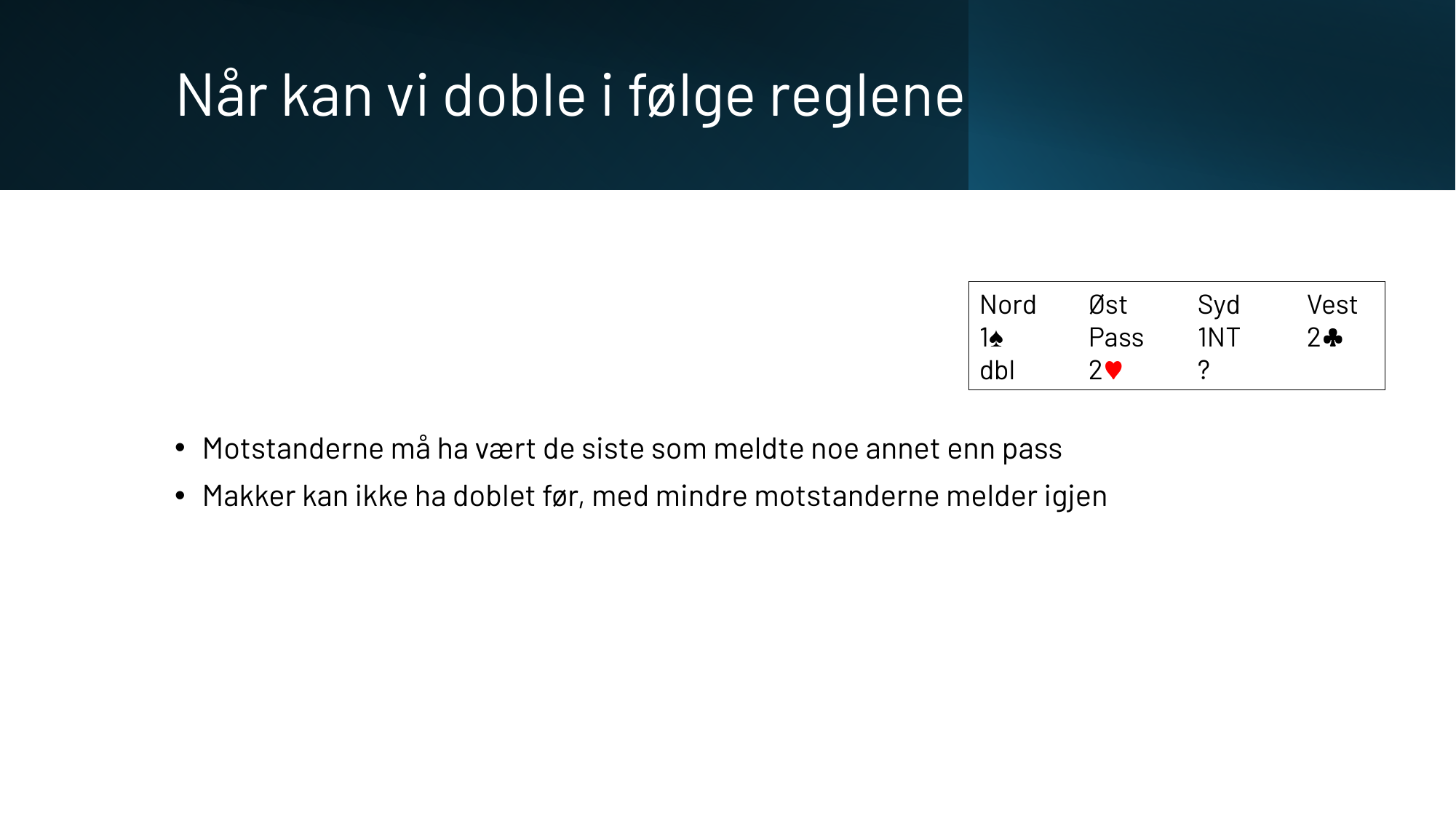

# Når kan vi doble i følge reglene

Motstanderne må ha vært de siste som meldte noe annet enn pass
Makker kan ikke ha doblet før, med mindre motstanderne melder igjen

Nord	Øst	Syd	Vest
1♠ 	Pass	1NT	2♣
dbl 	2♥ 	?
Nord	Øst	Syd	Vest
1♠ 	Pass	1NT	2♣
 dbl	Pass	?

Nord	Øst	Syd	Vest
1♠ 	Pass	1NT	2♣
2♠ 	3♣ 	?
Nord	Øst	Syd	Vest
1♠ 	Pass	1NT	2♣
2♠ 	Pass	?